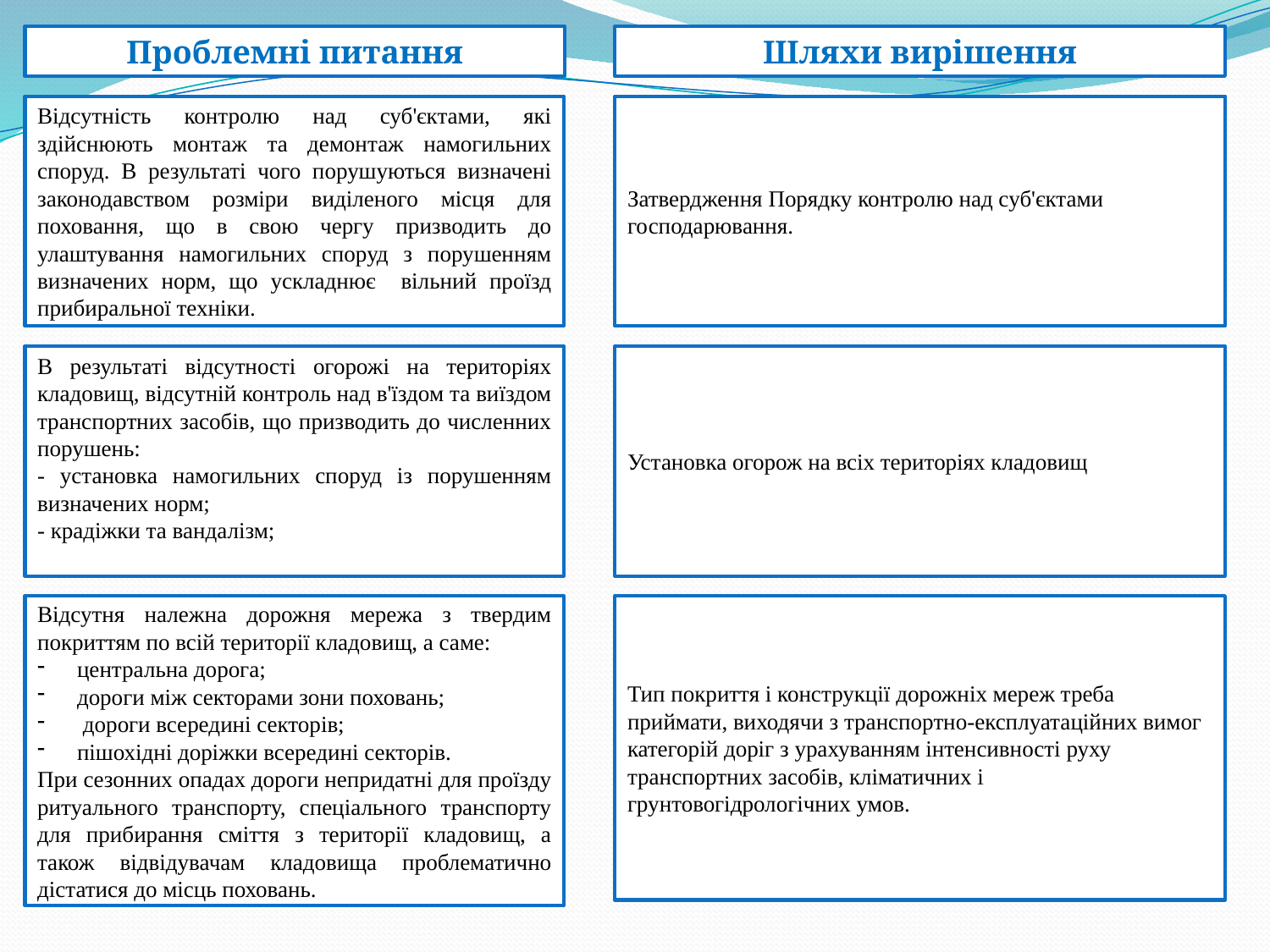

Проблемні питання
Шляхи вирішення
Відсутність контролю над суб'єктами, які здійснюють монтаж та демонтаж намогильних споруд. В результаті чого порушуються визначені законодавством розміри виділеного місця для поховання, що в свою чергу призводить до улаштування намогильних споруд з порушенням визначених норм, що ускладнює  вільний проїзд прибиральної техніки.
Затвердження Порядку контролю над суб'єктами господарювання.
В результаті відсутності огорожі на територіях кладовищ, відсутній контроль над в'їздом та виїздом транспортних засобів, що призводить до численних порушень:
- установка намогильних споруд із порушенням визначених норм;
- крадіжки та вандалізм;

Установка огорож на всіх територіях кладовищ
Тип покриття і конструкції дорожніх мереж треба приймати, виходячи з транспортно-експлуатаційних вимог категорій доріг з урахуванням інтенсивності руху транспортних засобів, кліматичних і грунтовогідрологічних умов.
Відсутня належна дорожня мережа з твердим покриттям по всій території кладовищ, а саме:
центральна дорога;
дороги між секторами зони поховань;
 дороги всередині секторів;
пішохідні доріжки всередині секторів.
При сезонних опадах дороги непридатні для проїзду ритуального транспорту, спеціального транспорту для прибирання сміття з території кладовищ, а також відвідувачам кладовища проблематично дістатися до місць поховань.